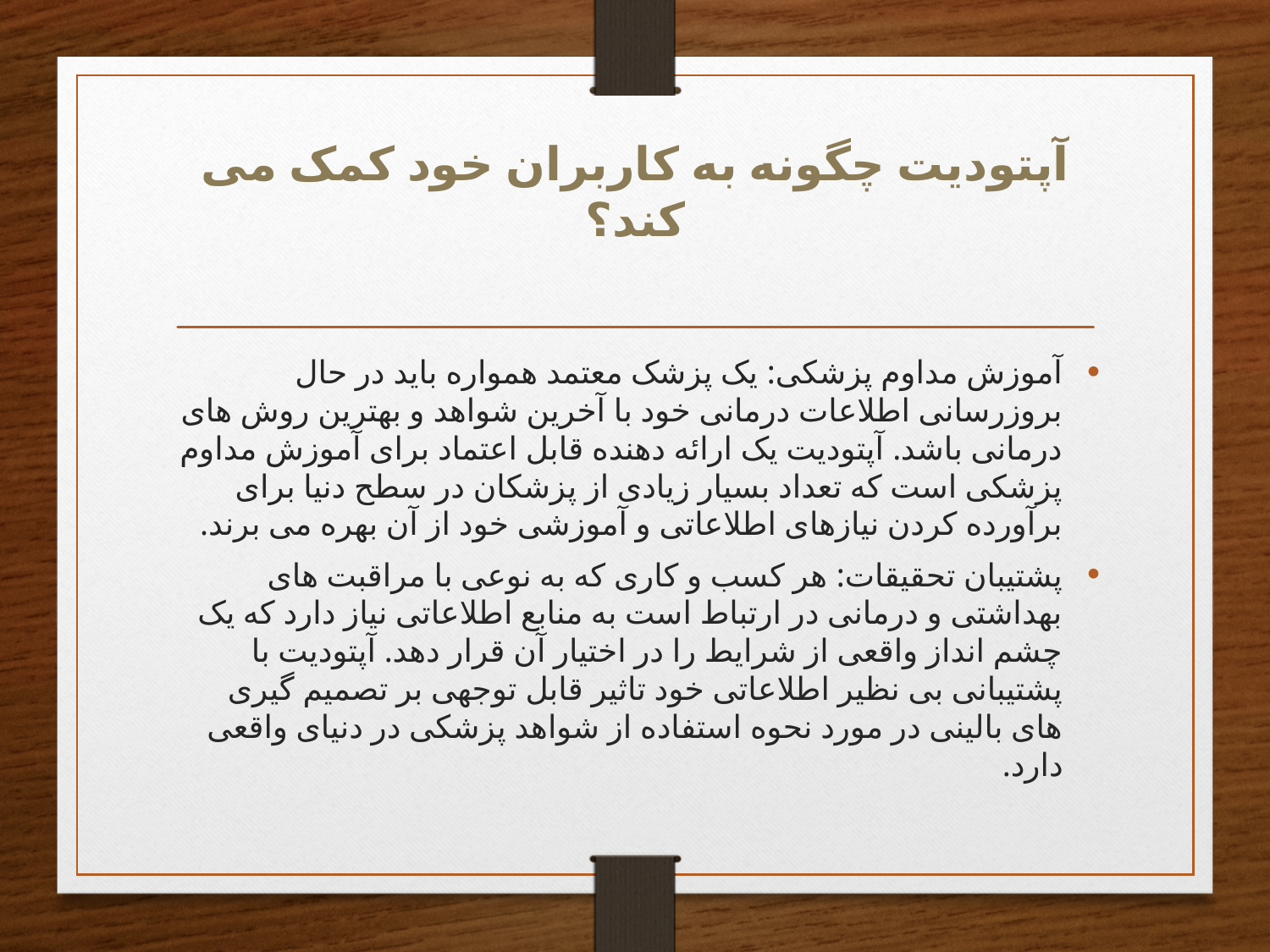

# آپتودیت چگونه به کاربران خود کمک می کند؟
آموزش مداوم پزشکی: یک پزشک معتمد همواره باید در حال بروزرسانی اطلاعات درمانی خود با آخرین شواهد و بهترین روش های درمانی باشد. آپتودیت یک ارائه دهنده قابل اعتماد برای آموزش مداوم پزشکی است که تعداد بسیار زیادی از پزشکان در سطح دنیا برای برآورده کردن نیازهای اطلاعاتی و آموزشی خود از آن بهره می برند.
پشتیبان تحقیقات: هر کسب و کاری که به نوعی با مراقبت های بهداشتی و درمانی در ارتباط است به منابع اطلاعاتی نیاز دارد که یک چشم انداز واقعی از شرایط را در اختیار آن قرار دهد. آپتودیت با پشتیبانی بی نظیر اطلاعاتی خود تاثیر قابل توجهی بر تصمیم گیری های بالینی در مورد نحوه استفاده از شواهد پزشکی در دنیای واقعی دارد.